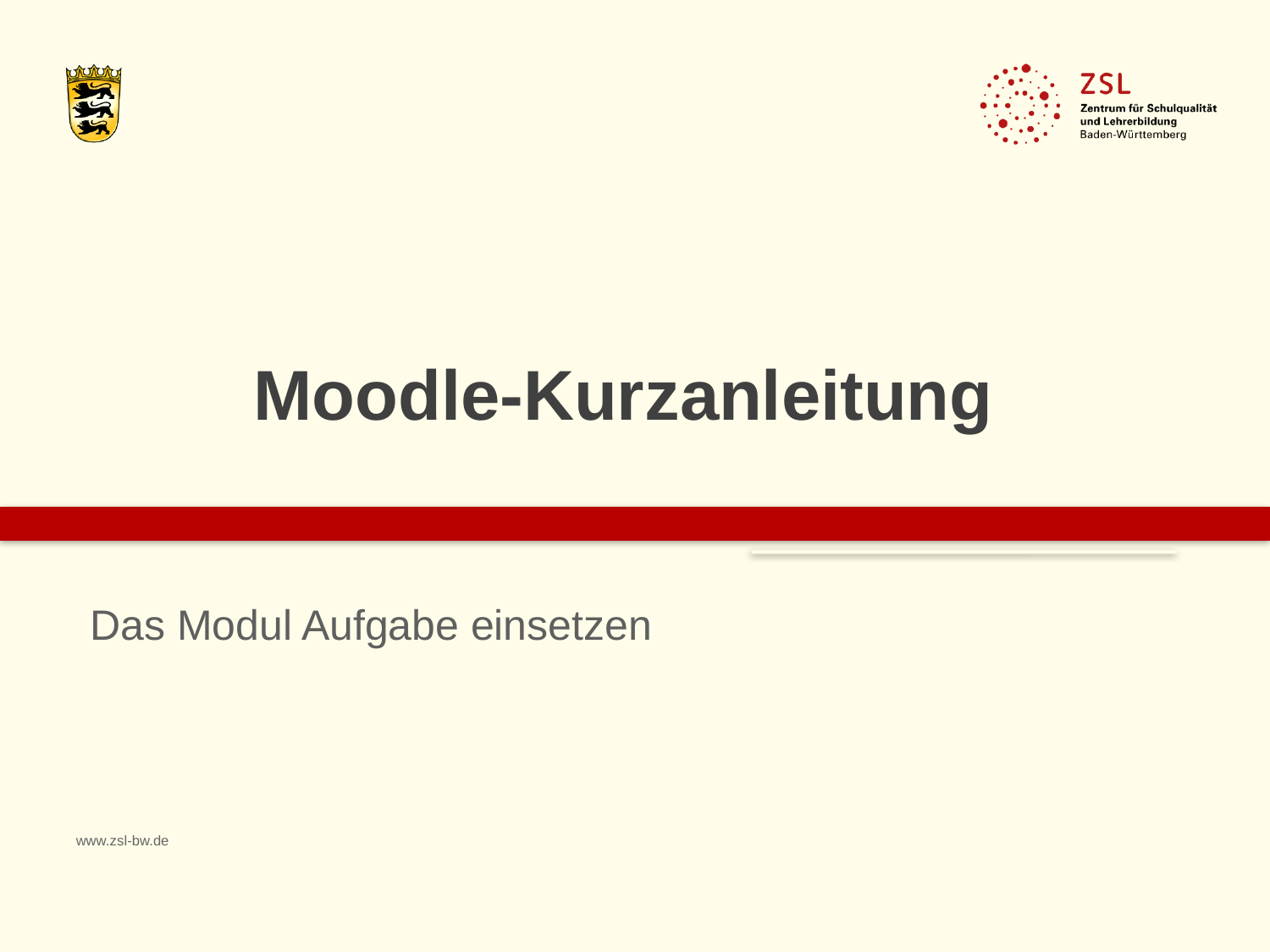

# Moodle-Kurzanleitung
Das Modul Aufgabe einsetzen

www.zsl-bw.de